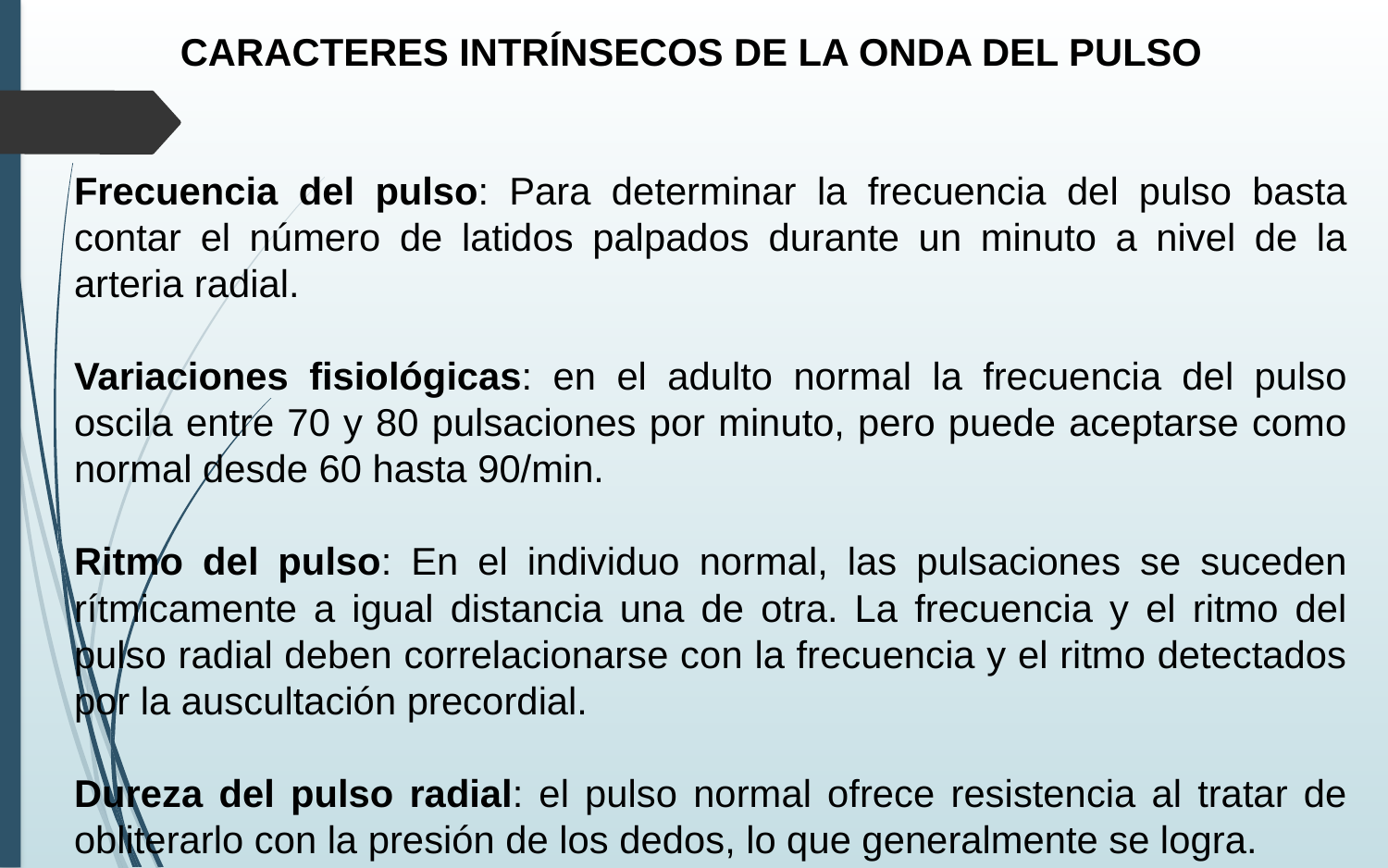

CARACTERES INTRÍNSECOS DE LA ONDA DEL PULSO

Frecuencia del pulso: Para determinar la frecuencia del pulso basta contar el número de latidos palpados durante un minuto a nivel de la arteria radial.

Variaciones fisiológicas: en el adulto normal la frecuencia del pulso oscila entre 70 y 80 pulsaciones por minuto, pero puede aceptarse como normal desde 60 hasta 90/min.

Ritmo del pulso: En el individuo normal, las pulsaciones se suceden rítmicamente a igual distancia una de otra. La frecuencia y el ritmo del pulso radial deben correlacionarse con la frecuencia y el ritmo detectados por la auscultación precordial.

Dureza del pulso radial: el pulso normal ofrece resistencia al tratar de obliterarlo con la presión de los dedos, lo que generalmente se logra.